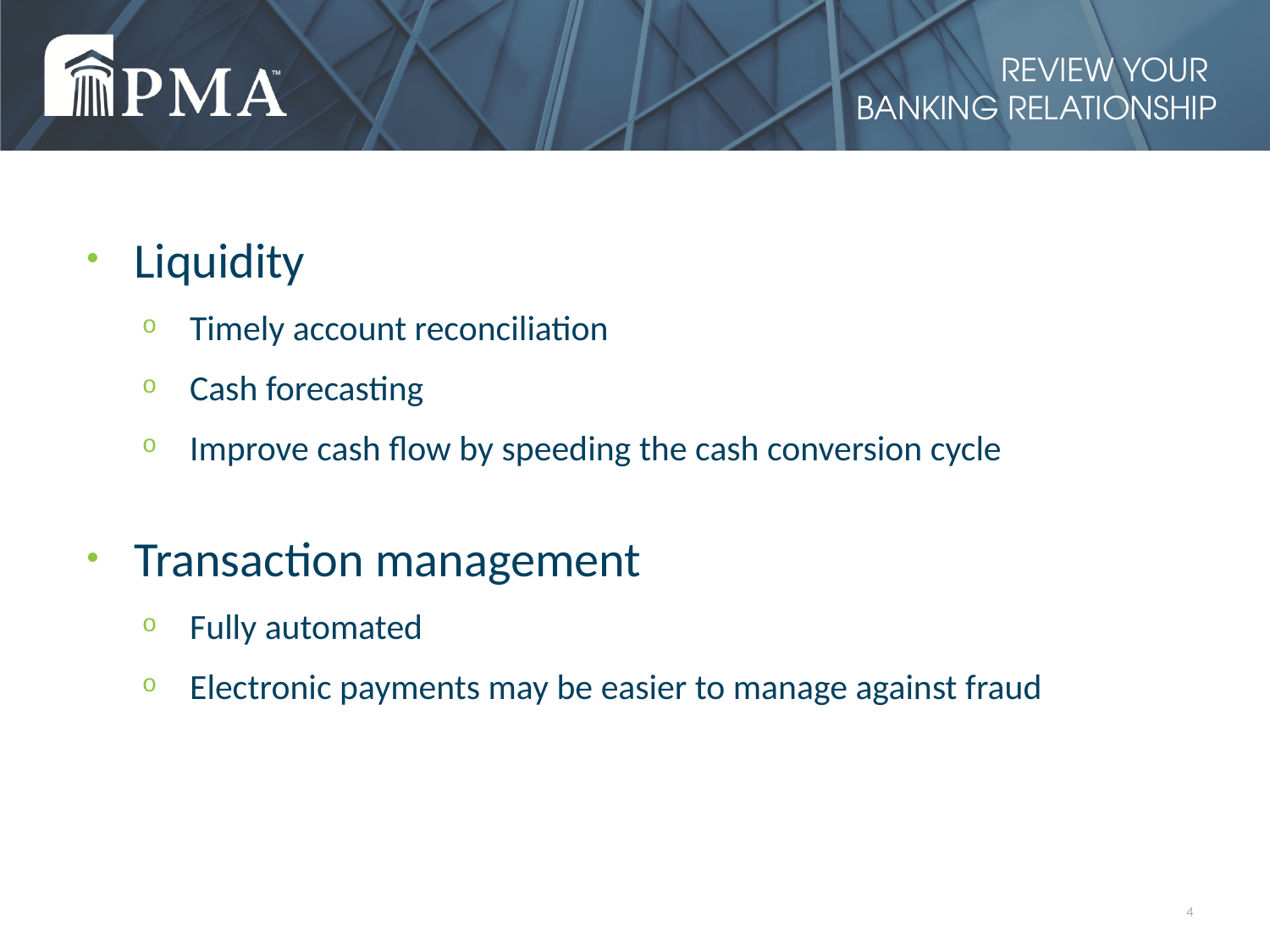

# Review your banking relationship
Liquidity
Timely account reconciliation
Cash forecasting
Improve cash flow by speeding the cash conversion cycle

Transaction management
Fully automated
Electronic payments may be easier to manage against fraud

4